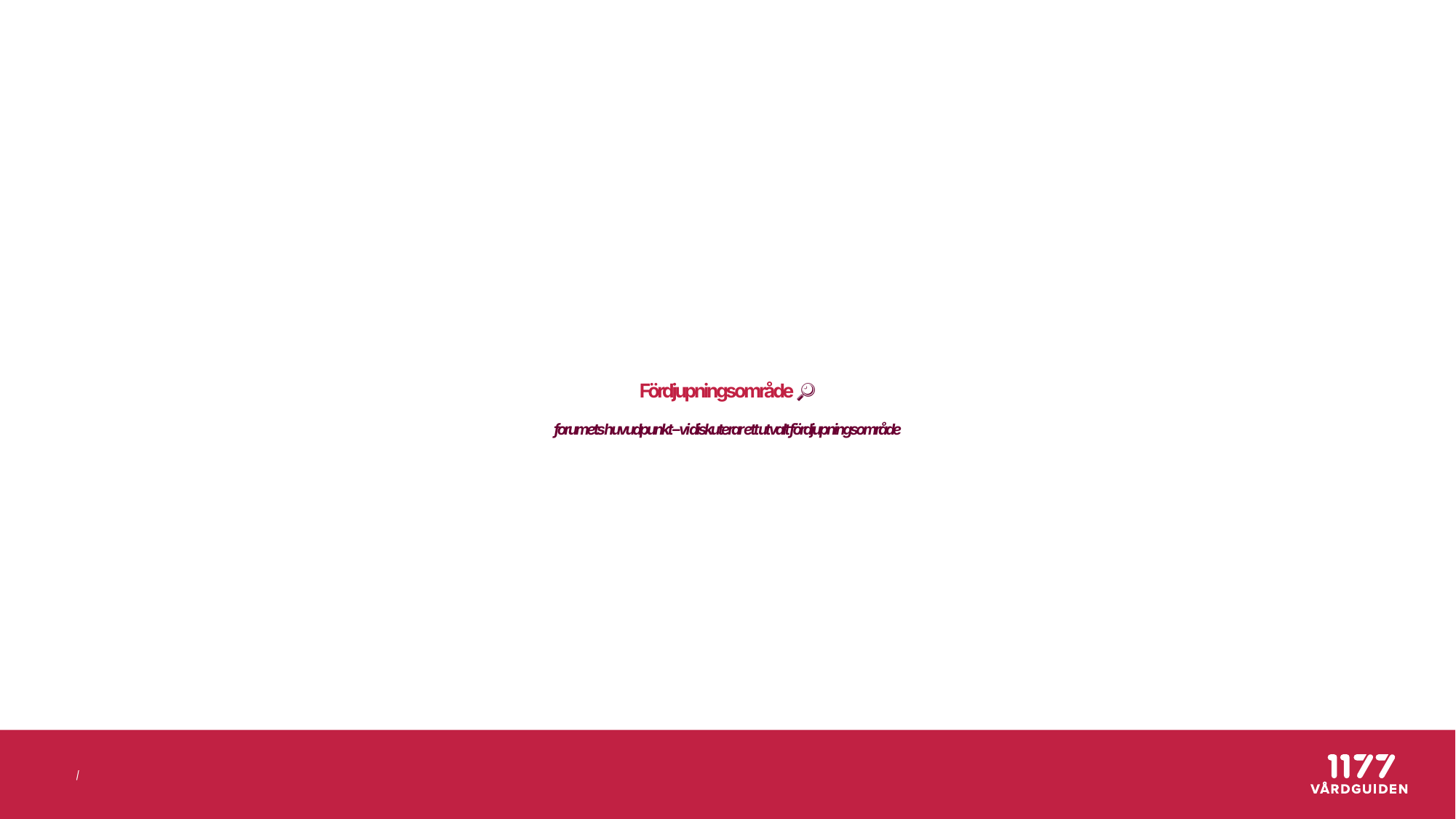

# Fördjupningsområde 🔎 forumets huvudpunkt – vi diskuterar ett utvalt fördjupningsområde